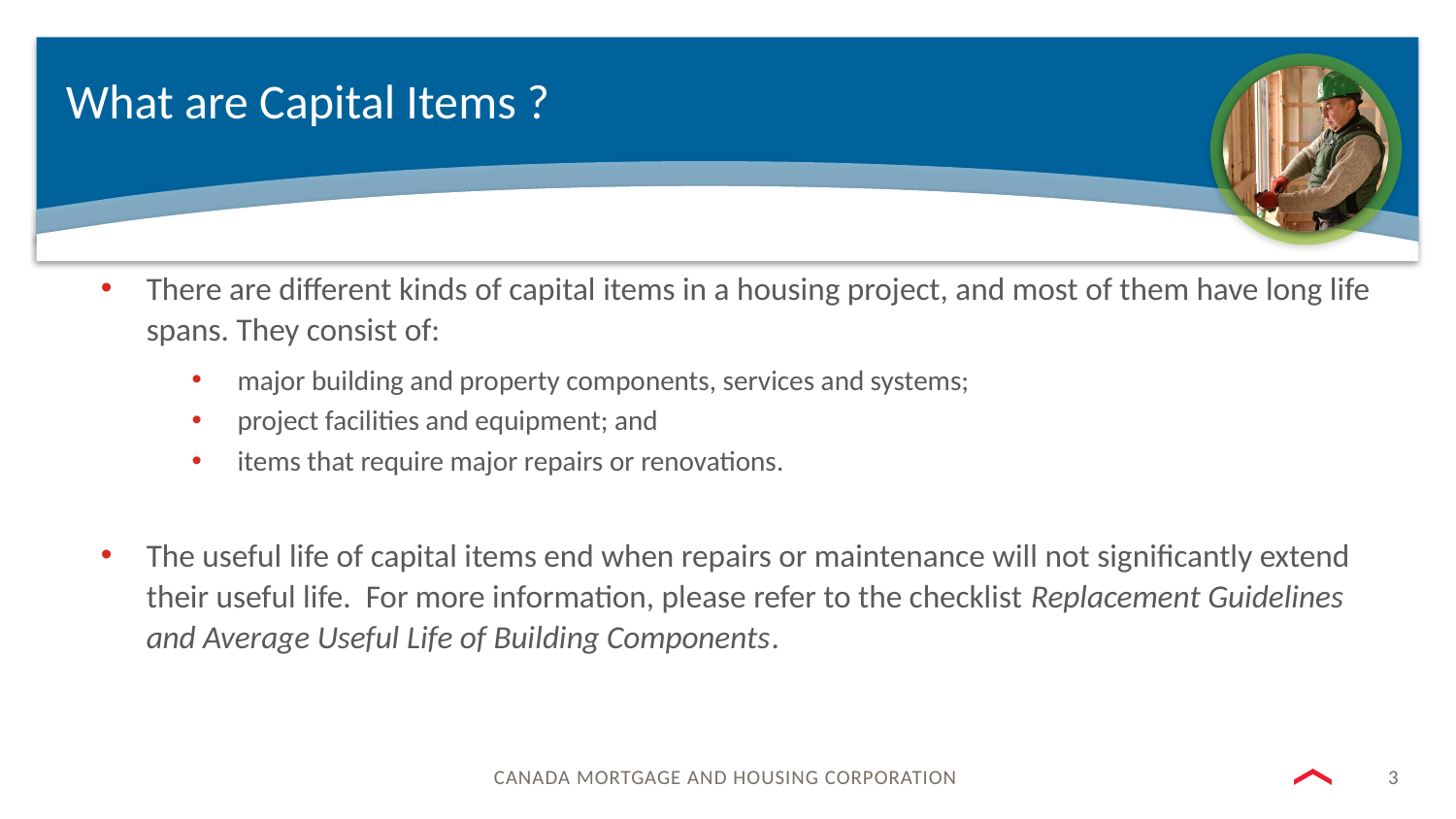

# What are Capital Items ?
There are different kinds of capital items in a housing project, and most of them have long life spans. They consist of:
major building and property components, services and systems;
project facilities and equipment; and
items that require major repairs or renovations.

The useful life of capital items end when repairs or maintenance will not significantly extend their useful life.  For more information, please refer to the checklist Replacement Guidelines and Average Useful Life of Building Components.

3